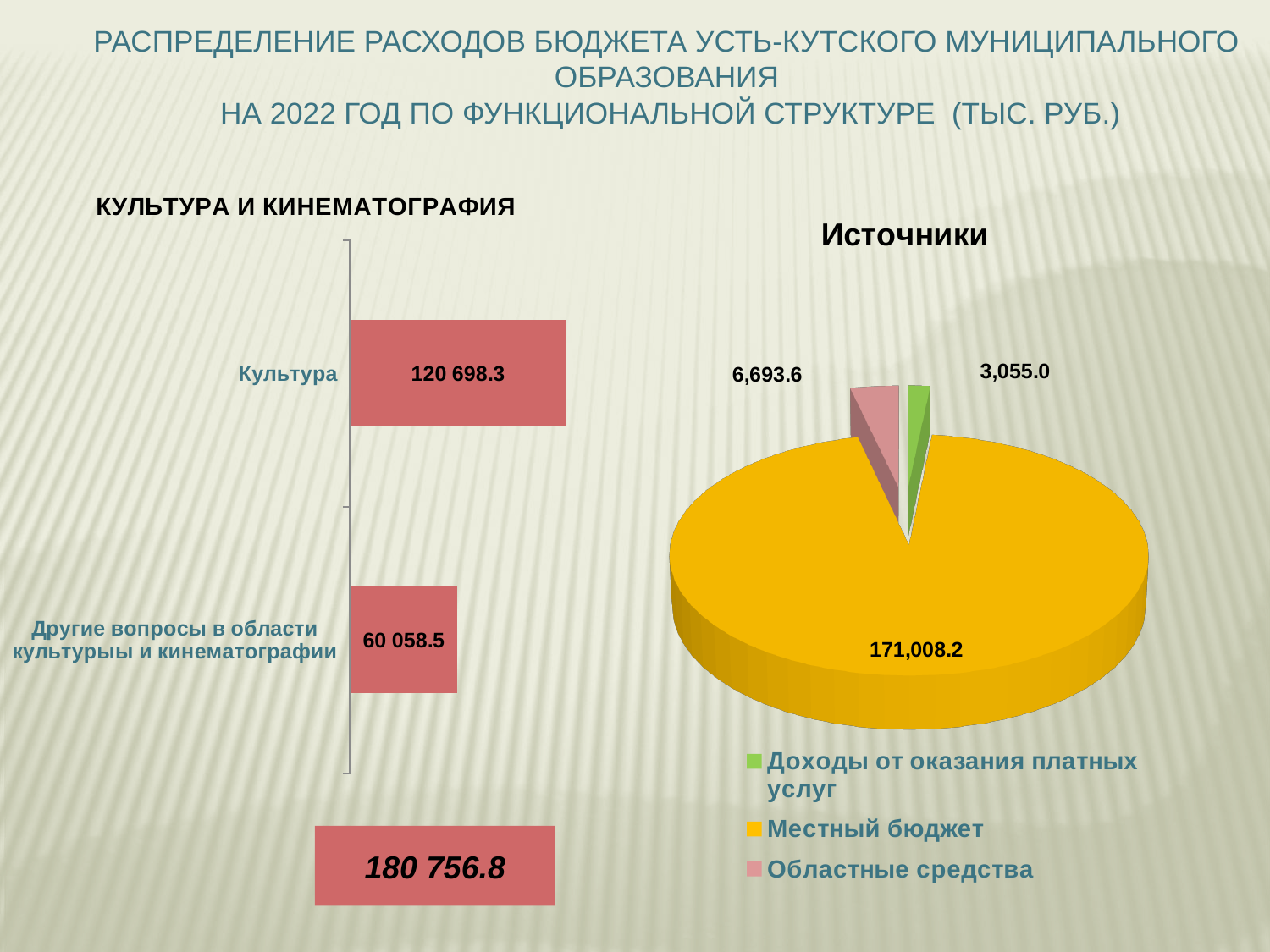

Распределение расходов бюджета усть-кутского муниципального образования
 на 2022 год по функциональной структуре  (тыс. руб.)

### Chart:

| Category | КУЛЬТУРА И КИНЕМАТОГРАФИЯ |
|---|---|
| Другие вопросы в области культурыы и кинематографии | 60058.5 |
| Культура | 120698.3 |

[unsupported chart]

180 756.8